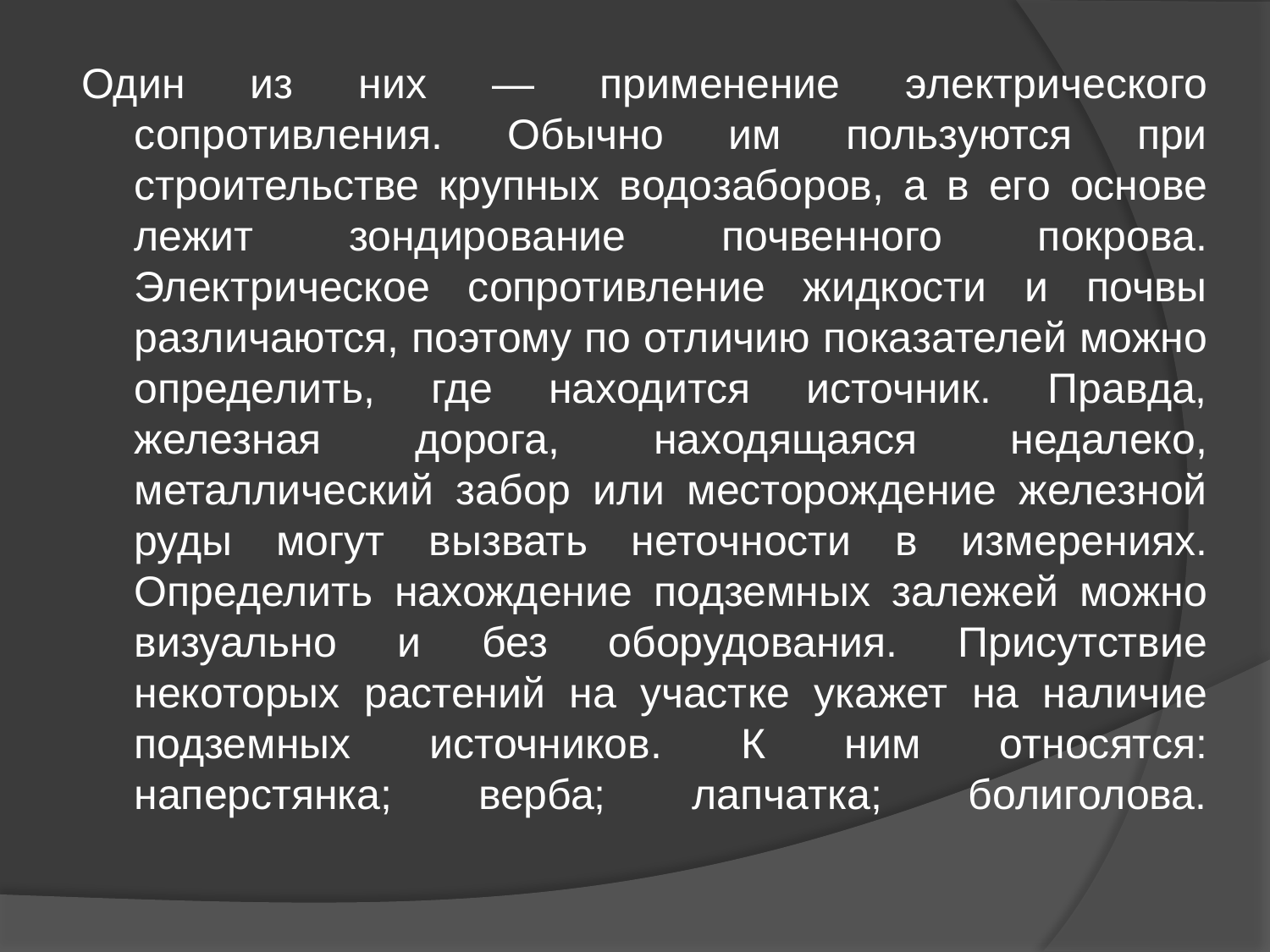

Один из них — применение электрического сопротивления. Обычно им пользуются при строительстве крупных водозаборов, а в его основе лежит зондирование почвенного покрова. Электрическое сопротивление жидкости и почвы различаются, поэтому по отличию показателей можно определить, где находится источник. Правда, железная дорога, находящаяся недалеко, металлический забор или месторождение железной руды могут вызвать неточности в измерениях. Определить нахождение подземных залежей можно визуально и без оборудования. Присутствие некоторых растений на участке укажет на наличие подземных источников. К ним относятся: наперстянка; верба; лапчатка; болиголова.